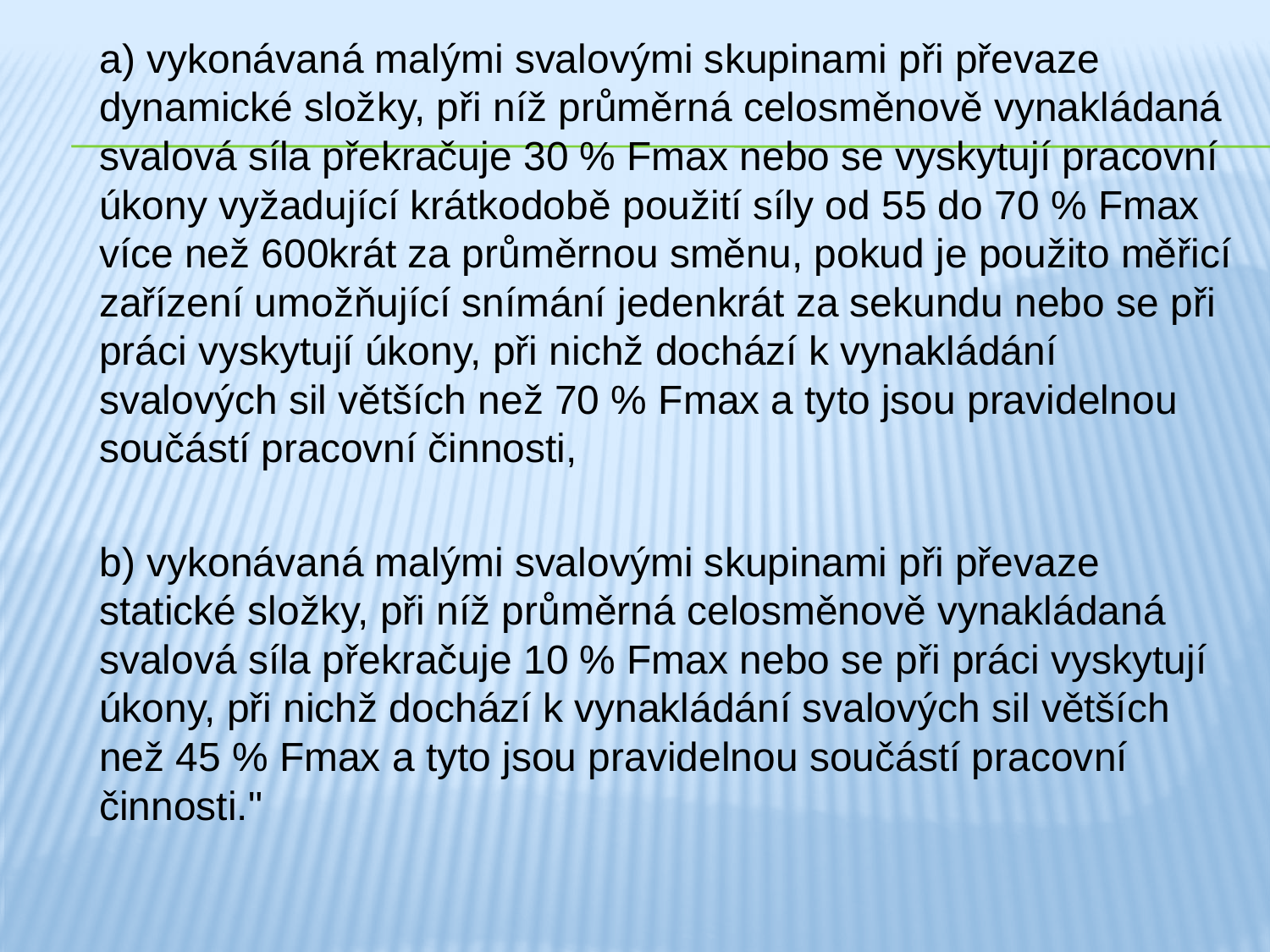

a) vykonávaná malými svalovými skupinami při převaze dynamické složky, při níž průměrná celosměnově vynakládaná svalová síla překračuje 30 % Fmax nebo se vyskytují pracovní úkony vyžadující krátkodobě použití síly od 55 do 70 % Fmax více než 600krát za průměrnou směnu, pokud je použito měřicí zařízení umožňující snímání jedenkrát za sekundu nebo se při práci vyskytují úkony, při nichž dochází k vynakládání svalových sil větších než 70 % Fmax a tyto jsou pravidelnou součástí pracovní činnosti,

    b) vykonávaná malými svalovými skupinami při převaze statické složky, při níž průměrná celosměnově vynakládaná svalová síla překračuje 10 % Fmax nebo se při práci vyskytují úkony, při nichž dochází k vynakládání svalových sil větších než 45 % Fmax a tyto jsou pravidelnou součástí pracovní činnosti."